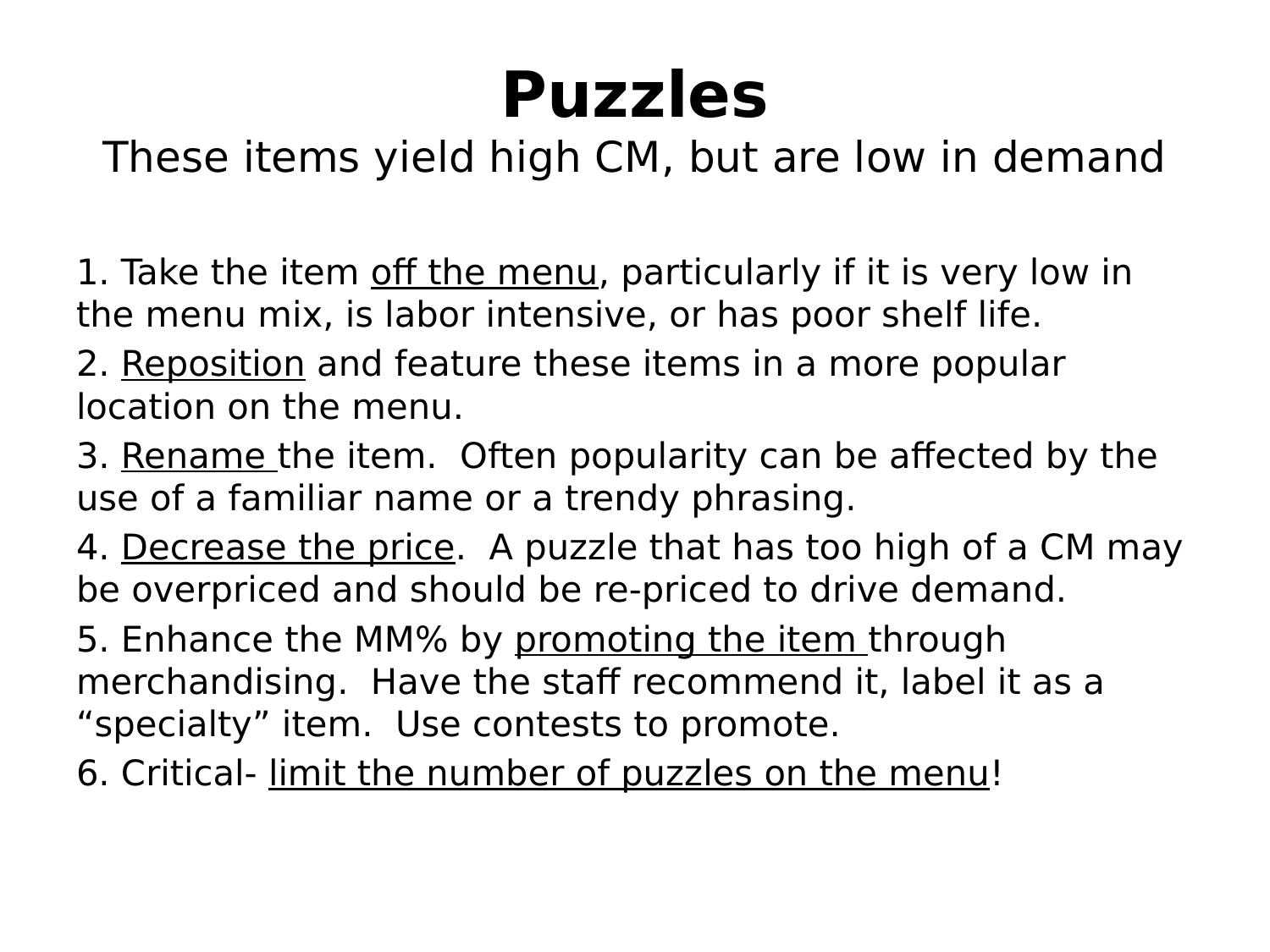

# Puzzles These items yield high CM, but are low in demand
1. Take the item off the menu, particularly if it is very low in the menu mix, is labor intensive, or has poor shelf life.
2. Reposition and feature these items in a more popular location on the menu.
3. Rename the item.  Often popularity can be affected by the use of a familiar name or a trendy phrasing.
4. Decrease the price.  A puzzle that has too high of a CM may be overpriced and should be re-priced to drive demand.
5. Enhance the MM% by promoting the item through merchandising.  Have the staff recommend it, label it as a “specialty” item.  Use contests to promote.
6. Critical- limit the number of puzzles on the menu!